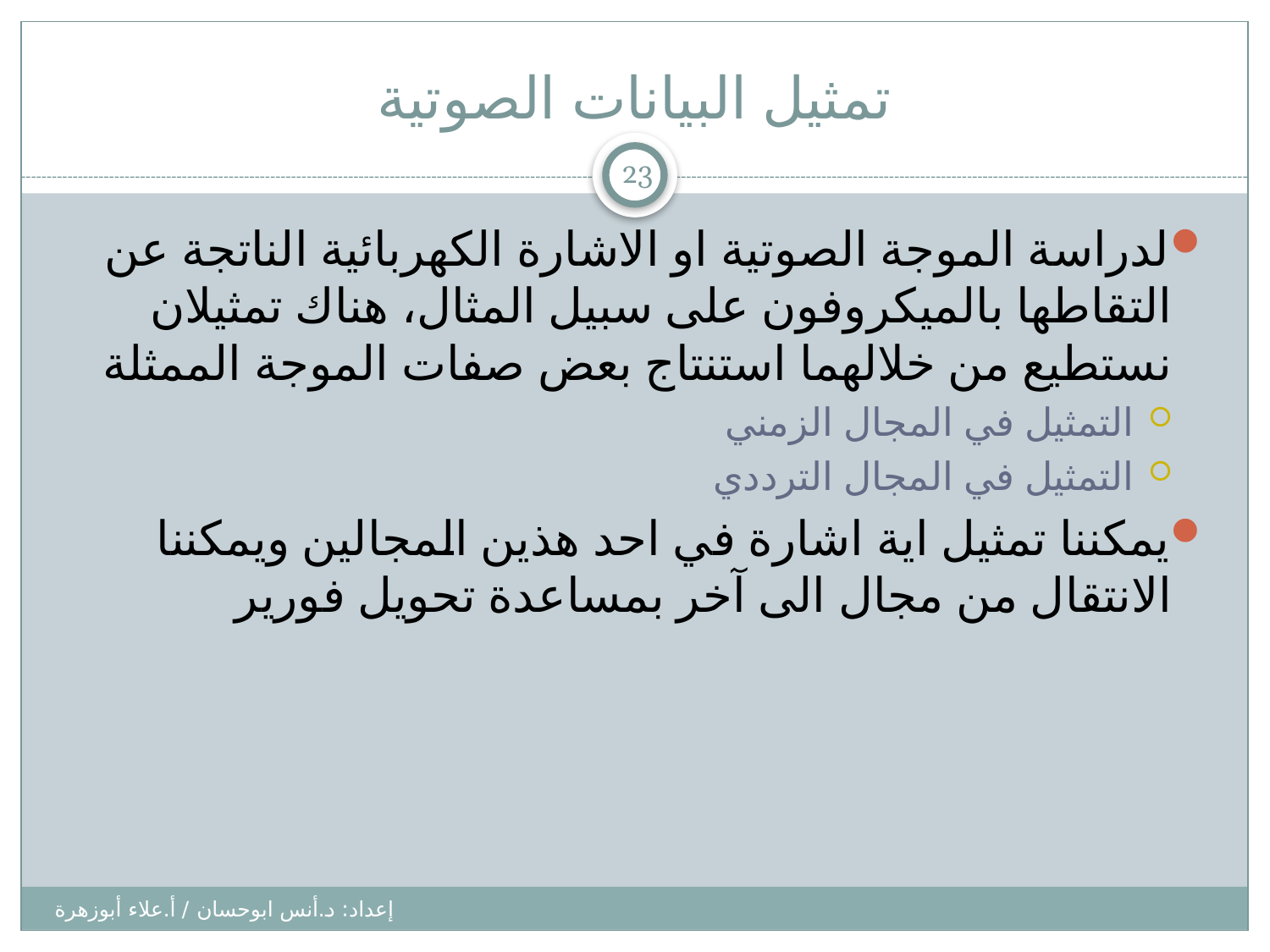

# تمثيل البيانات الصوتية
23
لدراسة الموجة الصوتية او الاشارة الكهربائية الناتجة عن التقاطها بالميكروفون على سبيل المثال، هناك تمثيلان نستطيع من خلالهما استنتاج بعض صفات الموجة الممثلة
التمثيل في المجال الزمني
التمثيل في المجال الترددي
يمكننا تمثيل اية اشارة في احد هذين المجالين ويمكننا الانتقال من مجال الى آخر بمساعدة تحويل فورير
إعداد: د.أنس ابوحسان / أ.علاء أبوزهرة